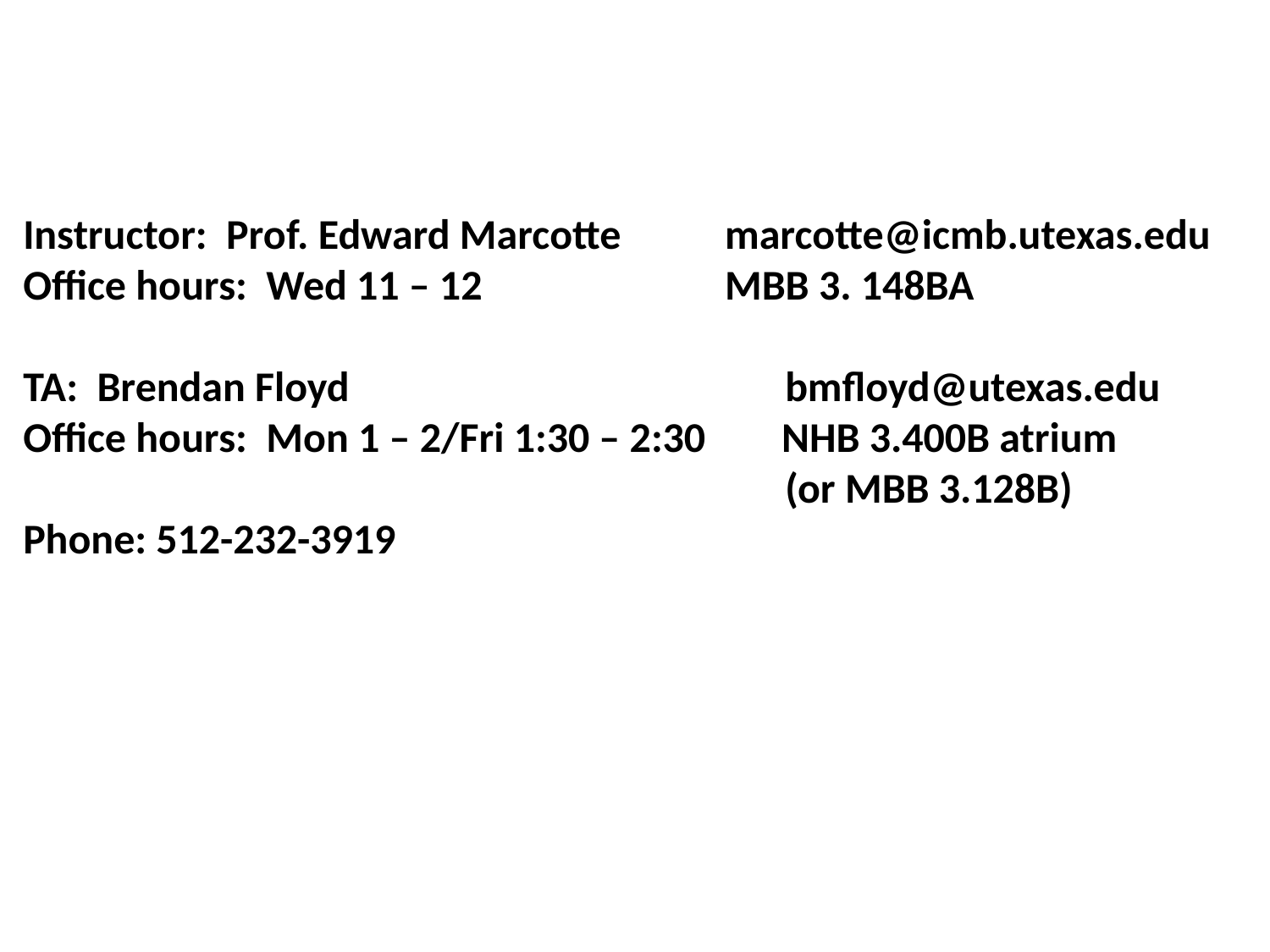

Instructor:  Prof. Edward Marcotte	       marcotte@icmb.utexas.edu
Office hours:  Wed 11 – 12	       	       MBB 3. 148BA

TA:  Brendan Floyd			       	bmfloyd@utexas.edu
Office hours:  Mon 1 – 2/Fri 1:30 – 2:30        NHB 3.400B atrium
						(or MBB 3.128B)
Phone: 512-232-3919